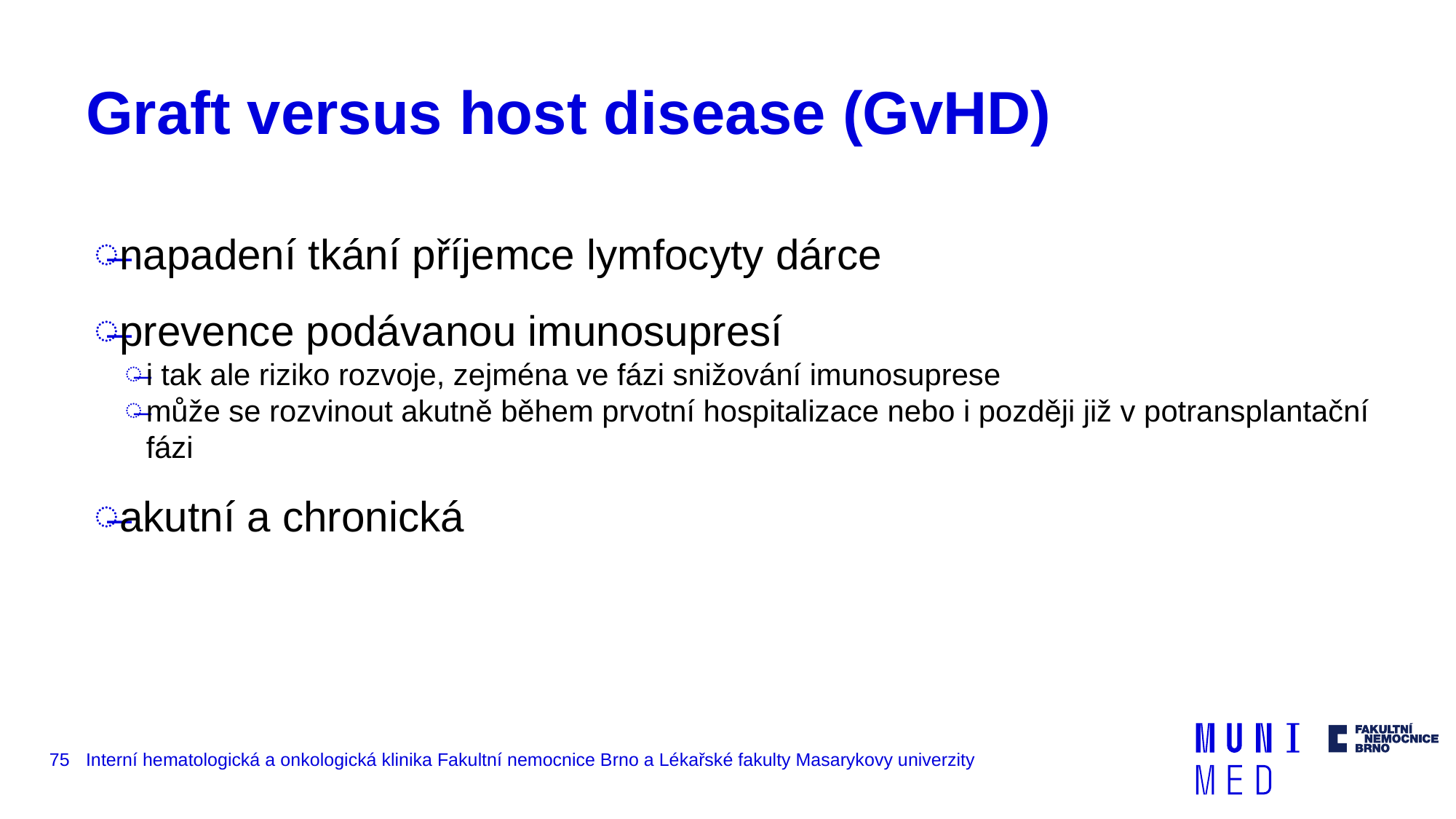

# Graft versus host disease (GvHD)
napadení tkání příjemce lymfocyty dárce
prevence podávanou imunosupresí
i tak ale riziko rozvoje, zejména ve fázi snižování imunosuprese
může se rozvinout akutně během prvotní hospitalizace nebo i později již v potransplantační fázi
akutní a chronická

75
Interní hematologická a onkologická klinika Fakultní nemocnice Brno a Lékařské fakulty Masarykovy univerzity